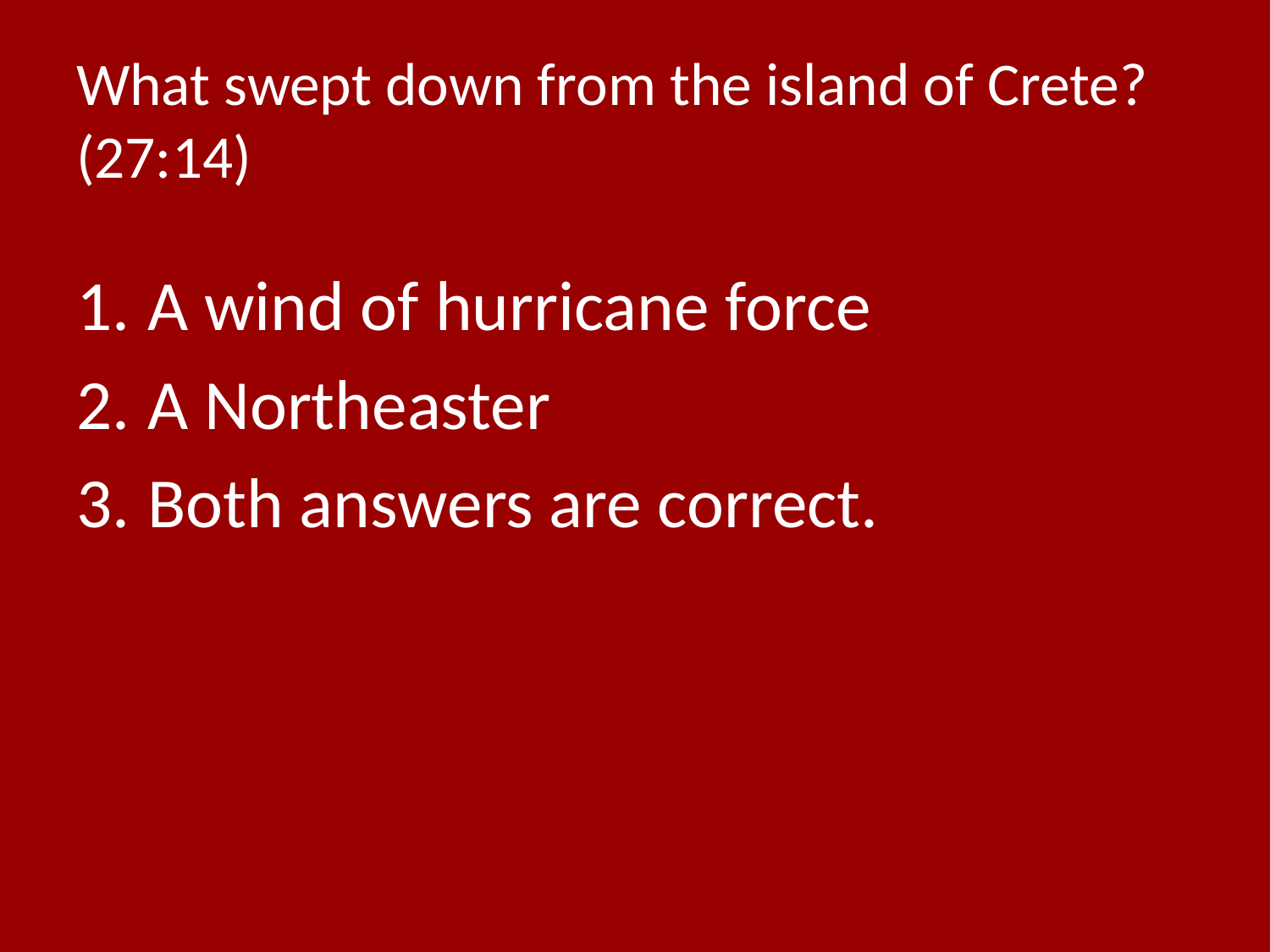

# What swept down from the island of Crete?   (27:14)
A wind of hurricane force
A Northeaster
Both answers are correct.